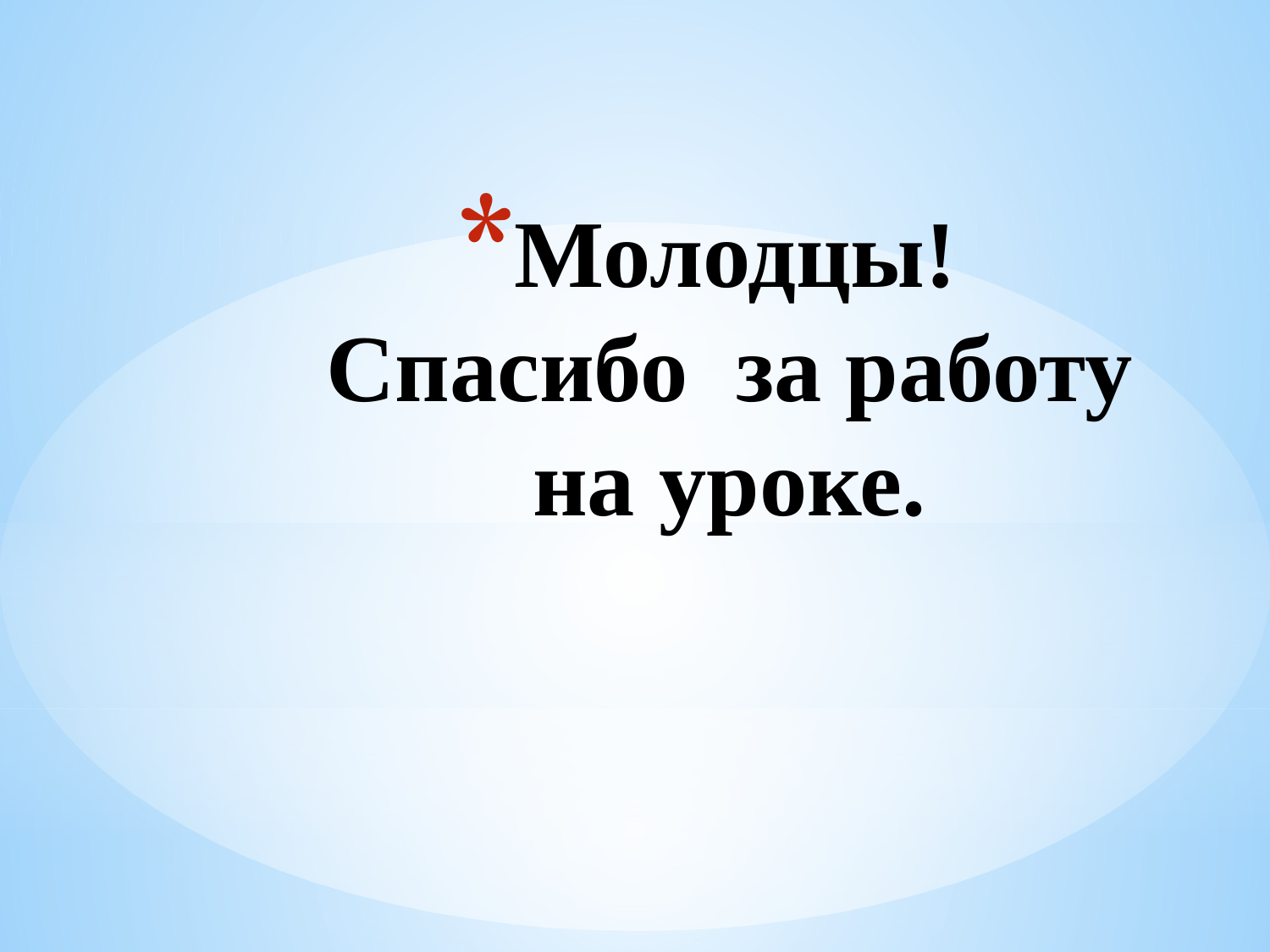

# Молодцы! Спасибо  за работу на уроке.